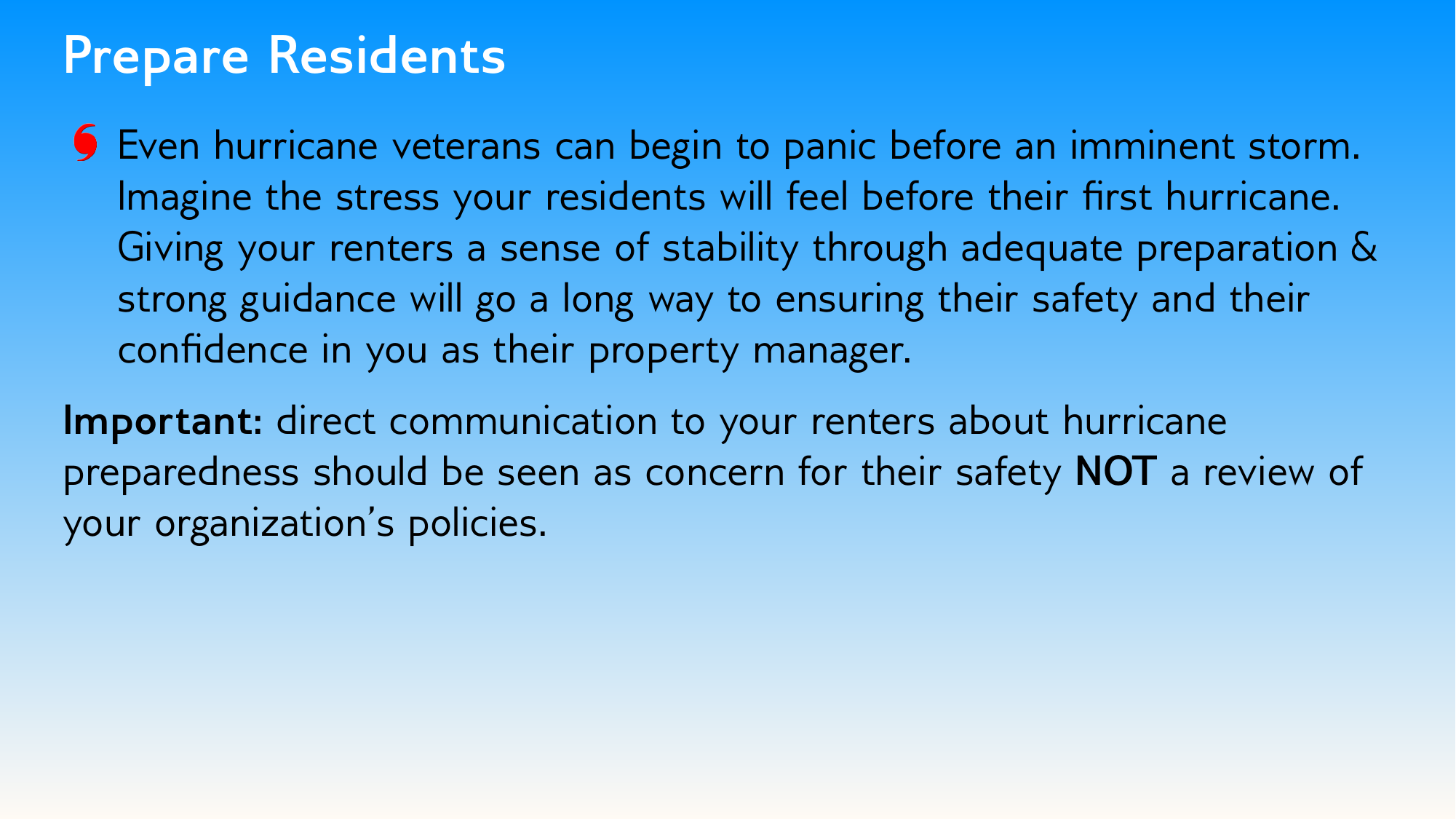

Prepare Residents

Even hurricane veterans can begin to panic before an imminent storm. Imagine the stress your residents will feel before their first hurricane. Giving your renters a sense of stability through adequate preparation & strong guidance will go a long way to ensuring their safety and their confidence in you as their property manager.

Important: direct communication to your renters about hurricane preparedness should be seen as concern for their safety NOT a review of your organization’s policies.